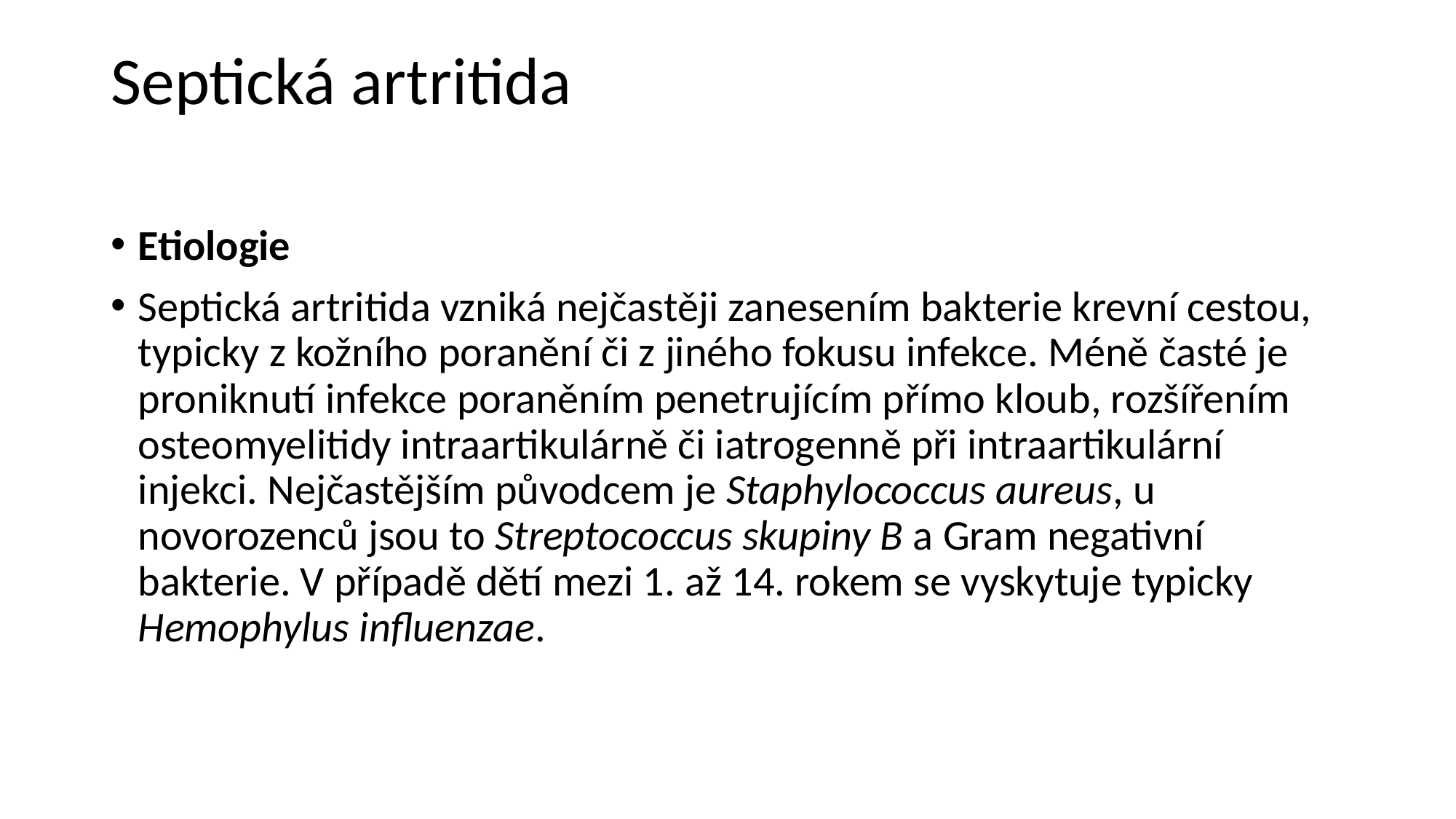

# Septická artritida
Etiologie
Septická artritida vzniká nejčastěji zanesením bakterie krevní cestou, typicky z kožního poranění či z jiného fokusu infekce. Méně časté je proniknutí infekce poraněním penetrujícím přímo kloub, rozšířením osteomyelitidy intraartikulárně či iatrogenně při intraartikulární injekci. Nejčastějším původcem je Staphylococcus aureus, u novorozenců jsou to Streptococcus skupiny B a Gram negativní bakterie. V případě dětí mezi 1. až 14. rokem se vyskytuje typicky Hemophylus influenzae.